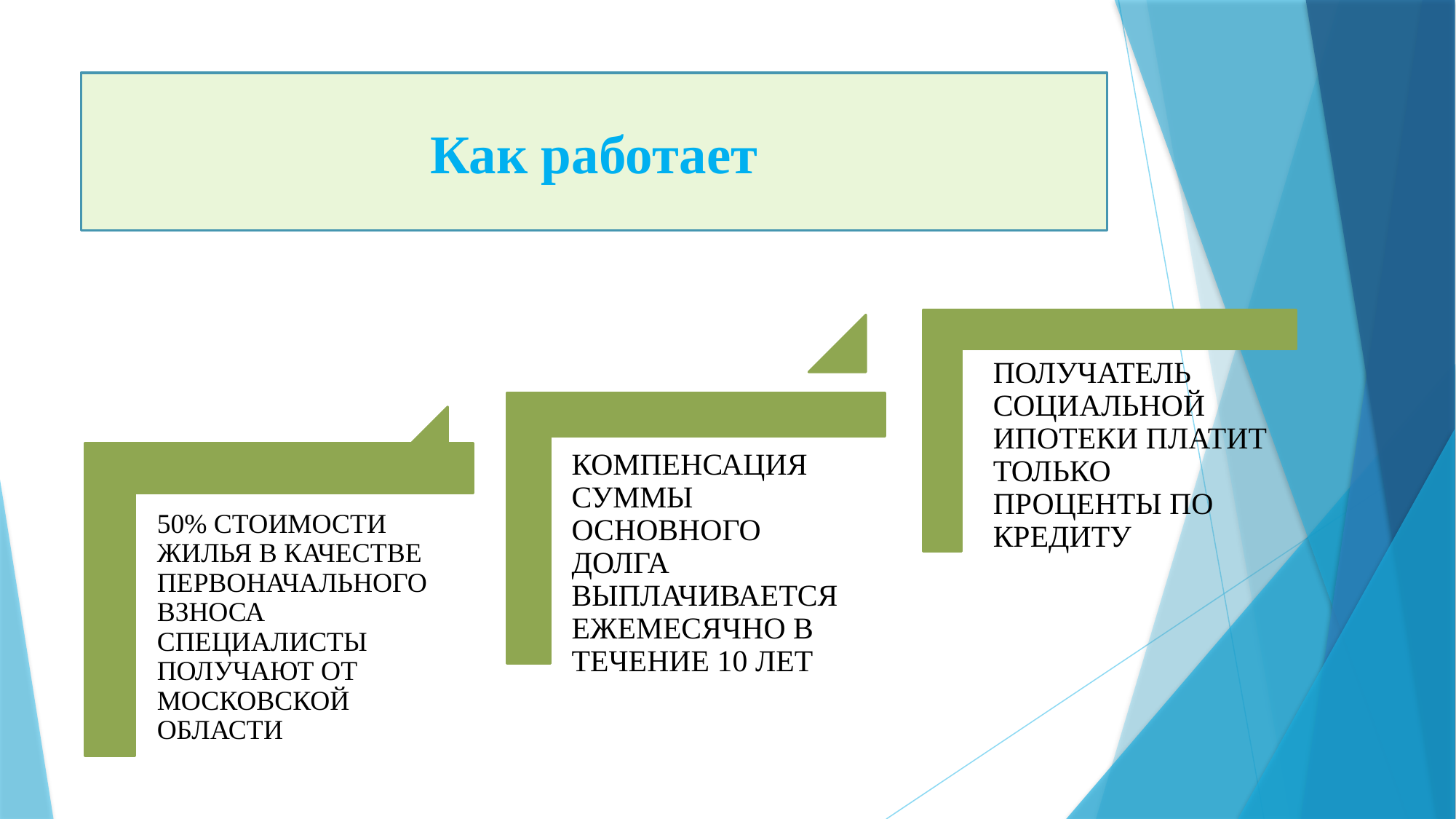

# Как работает
50% СТОИМОСТИ ЖИЛЬЯ В КАЧЕСТВЕ ПЕРВОНАЧАЛЬНОГО ВЗНОСА СПЕЦИАЛИСТЫ ПОЛУЧАЮТ ОТ МОСКОВСКОЙ ОБЛАСТИ
КОМПЕНСАЦИЯ СУММЫ ОСНОВНОГО ДОЛГА ВЫПЛАЧИВАЕТСЯ ЕЖЕМЕСЯЧНО В ТЕЧЕНИЕ 10 ЛЕТ
ПОЛУЧАТЕЛЬ СОЦИАЛЬНОЙ ИПОТЕКИ ПЛАТИТ ТОЛЬКО ПРОЦЕНТЫ ПО КРЕДИТУ